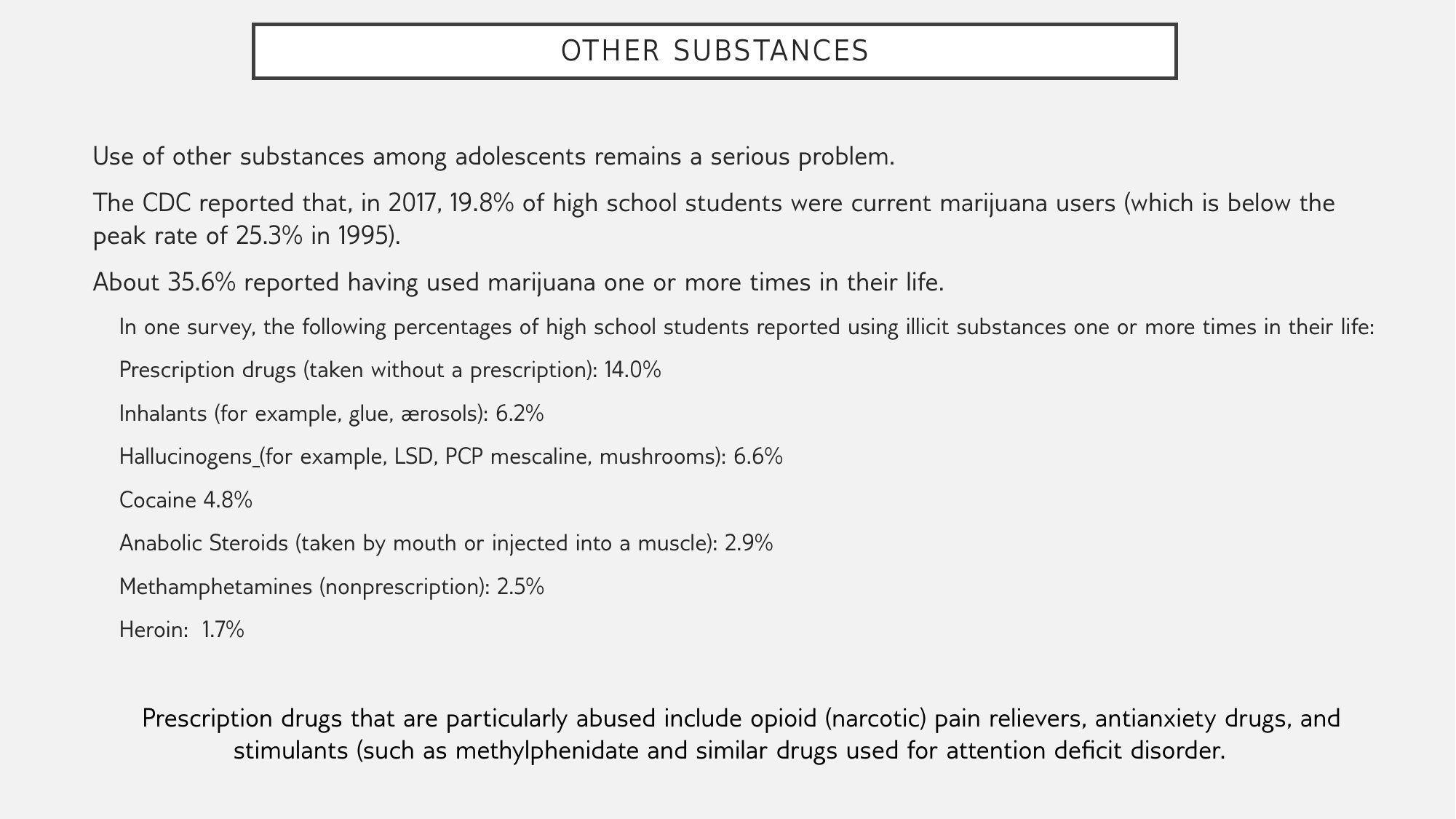

# Other substances
Use of other substances among adolescents remains a serious problem.
The CDC reported that, in 2017, 19.8% of high school students were current marijuana users (which is below the peak rate of 25.3% in 1995).
About 35.6% reported having used marijuana one or more times in their life.
In one survey, the following percentages of high school students reported using illicit substances one or more times in their life:
Prescription drugs (taken without a prescription): 14.0%
Inhalants (for example, glue, aerosols): 6.2%
Hallucinogens (for example, LSD, PCP mescaline, mushrooms): 6.6%
Cocaine 4.8%
Anabolic Steroids (taken by mouth or injected into a muscle): 2.9%
Methamphetamines (nonprescription): 2.5%
Heroin:  1.7%

Prescription drugs that are particularly abused include opioid (narcotic) pain relievers, antianxiety drugs, and stimulants (such as methylphenidate and similar drugs used for attention deficit disorder.